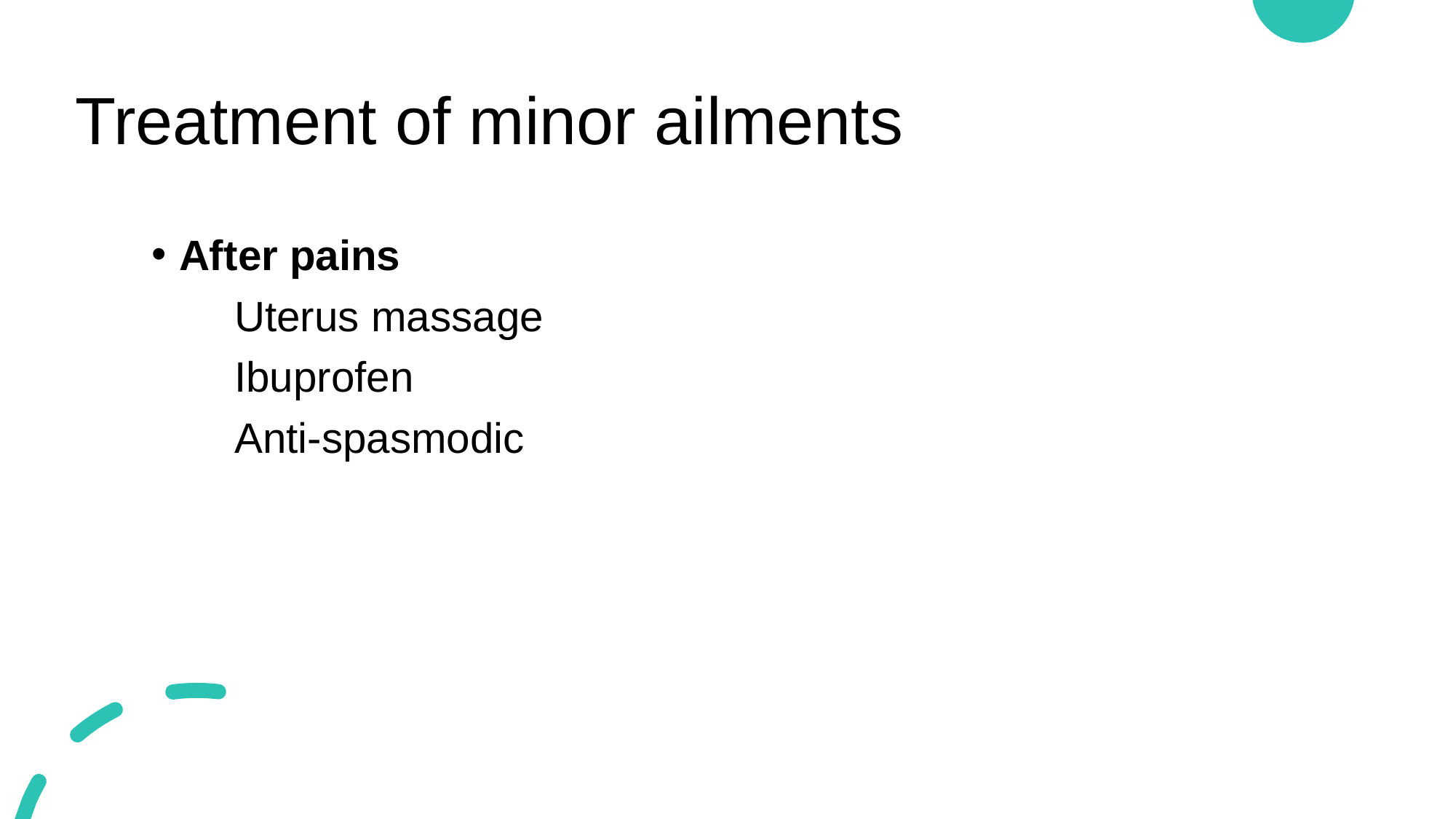

# Treatment of minor ailments
After pains
       Uterus massage
       Ibuprofen
       Anti-spasmodic